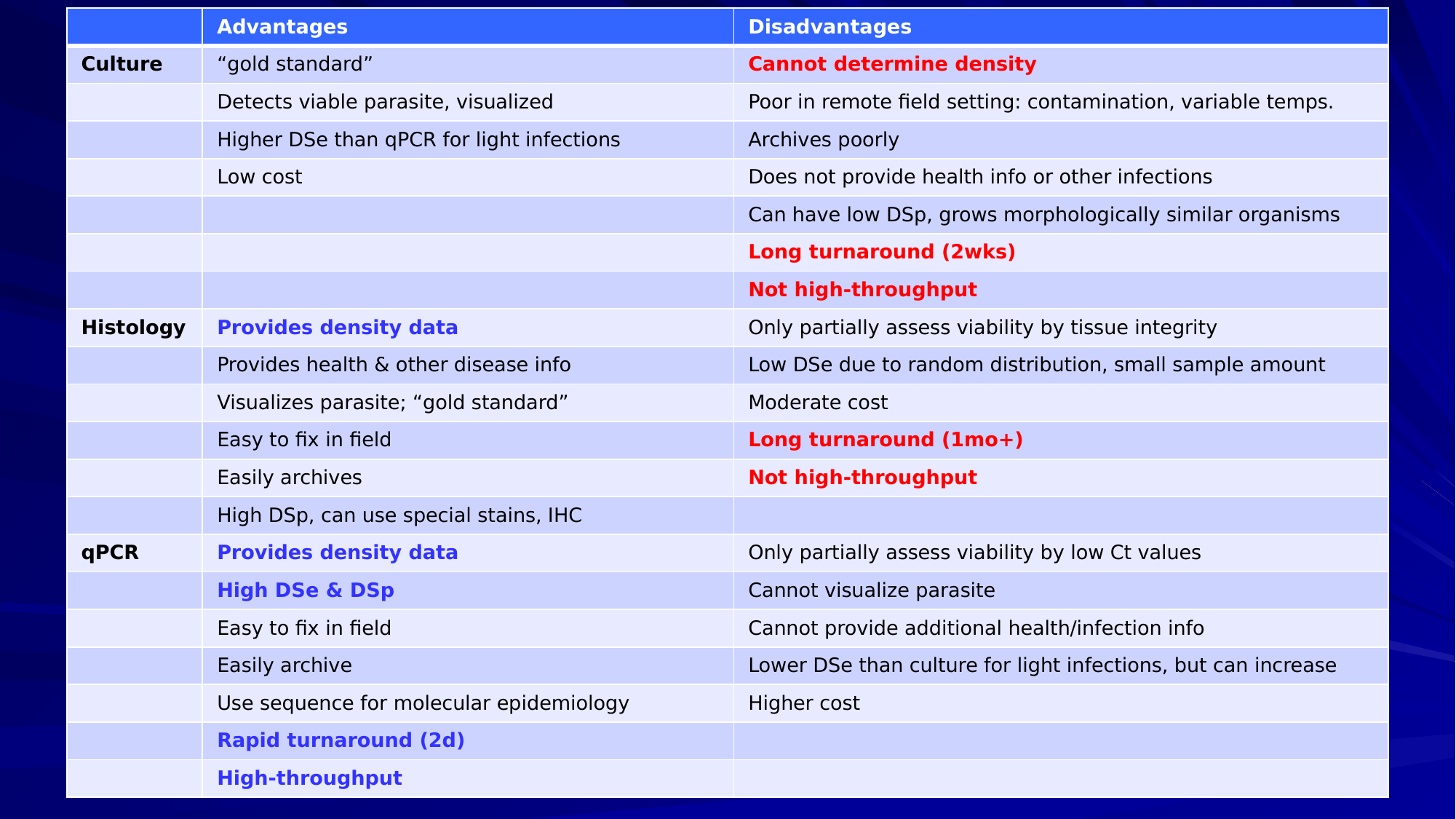

|  | Advantages | Disadvantages |
| --- | --- | --- |
| Culture | “gold standard” | Cannot determine density |
|  | Detects viable parasite, visualized | Poor in remote field setting: contamination, variable temps. |
|  | Higher DSe than qPCR for light infections | Archives poorly |
|  | Low cost | Does not provide health info or other infections |
|  |  | Can have low DSp, grows morphologically similar organisms |
|  |  | Long turnaround (2wks) |
|  |  | Not high-throughput |
| Histology | Provides density data | Only partially assess viability by tissue integrity |
|  | Provides health & other disease info | Low DSe due to random distribution, small sample amount |
|  | Visualizes parasite; “gold standard” | Moderate cost |
|  | Easy to fix in field | Long turnaround (1mo+) |
|  | Easily archives | Not high-throughput |
|  | High DSp, can use special stains, IHC |  |
| qPCR | Provides density data | Only partially assess viability by low Ct values |
|  | High DSe & DSp | Cannot visualize parasite |
|  | Easy to fix in field | Cannot provide additional health/infection info |
|  | Easily archive | Lower DSe than culture for light infections, but can increase |
|  | Use sequence for molecular epidemiology | Higher cost |
|  | Rapid turnaround (2d) |  |
|  | High-throughput |  |